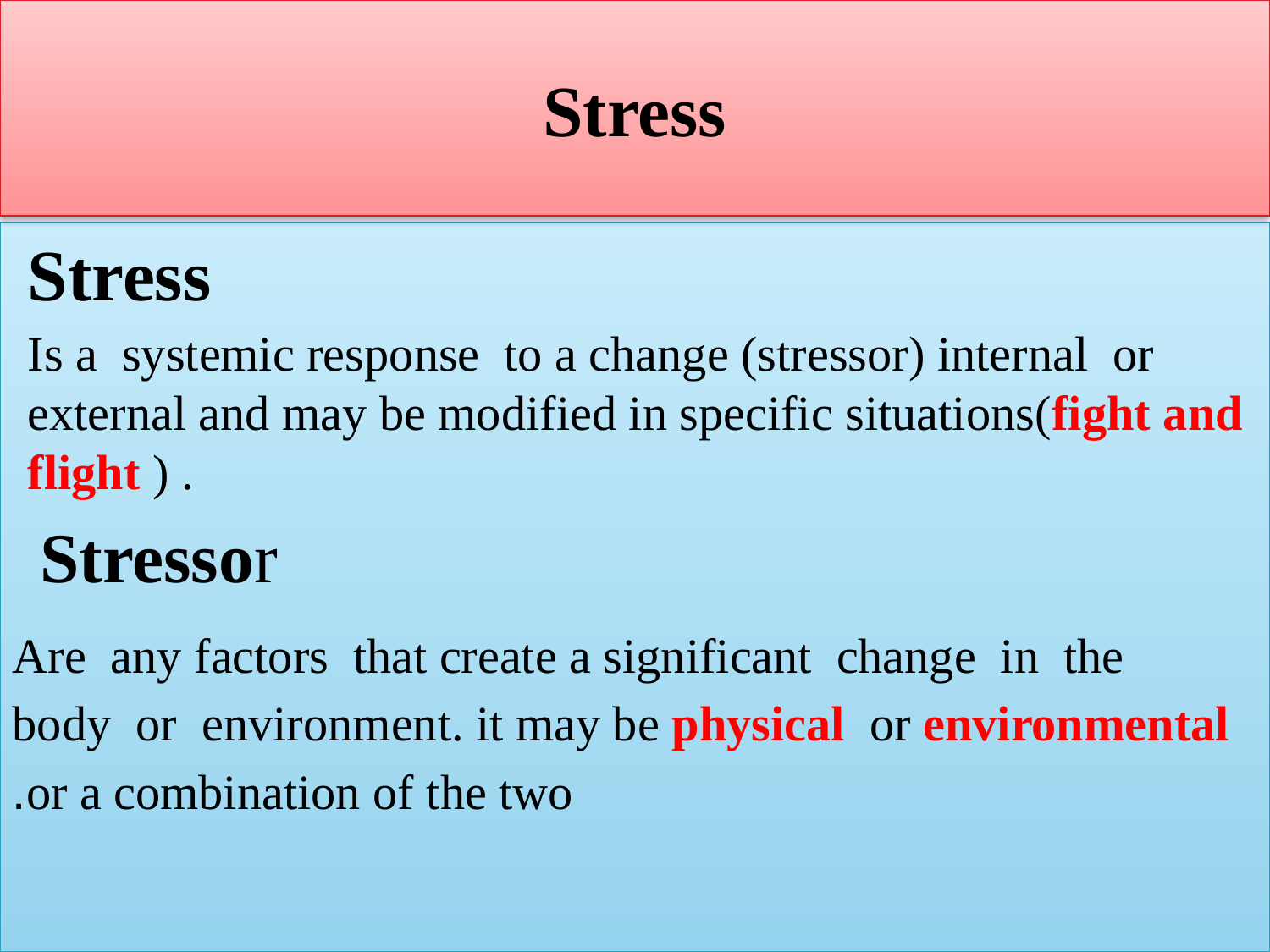

Stress
Stress
Is a  systemic response  to a change (stressor) internal  or  external and may be modified in specific situations(fight and flight ) .
Stressor
 Are  any factors  that create a significant  change  in  the  body  or  environment. it may be physical  or environmental or a combination of the two.